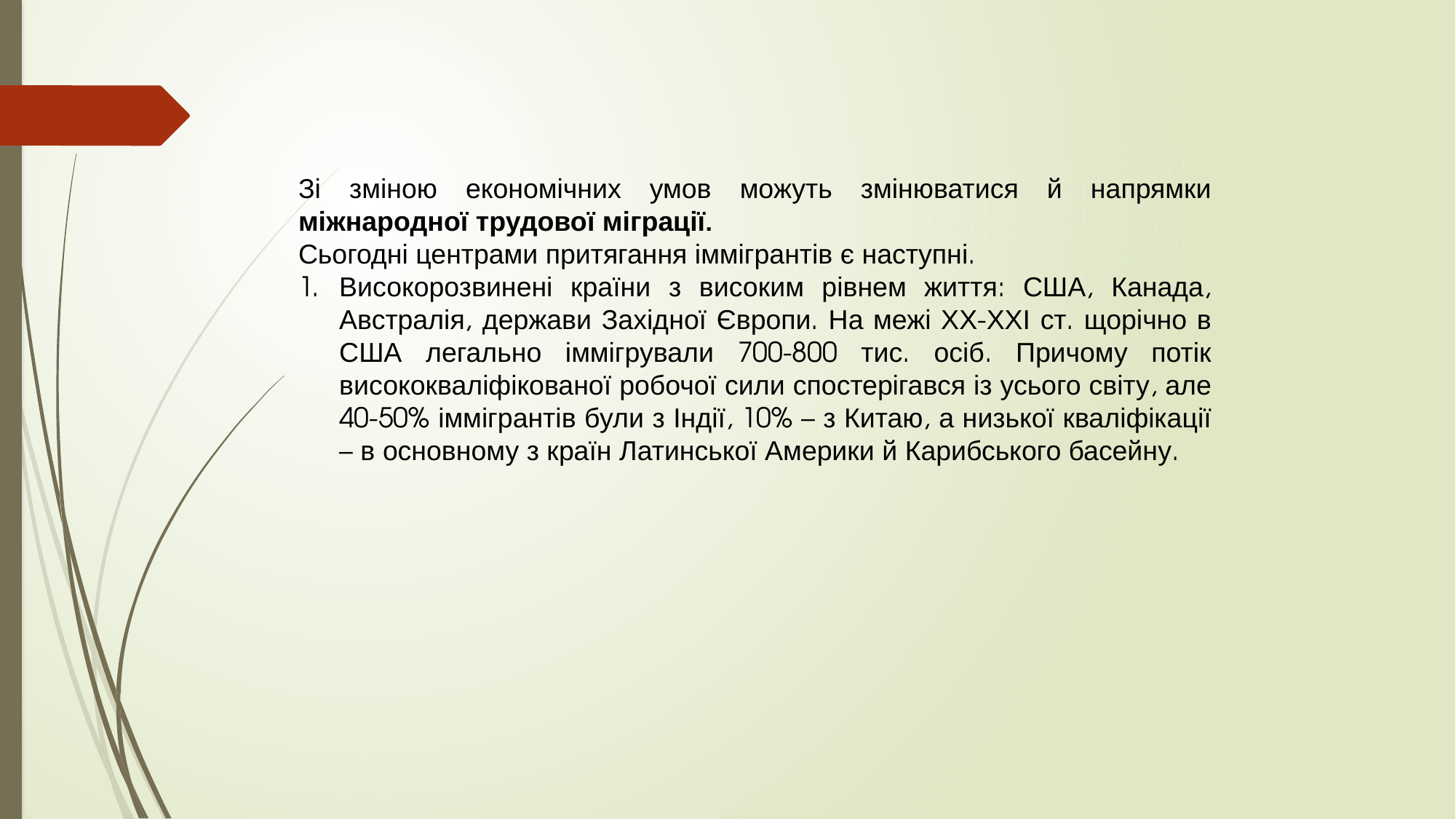

Зі зміною економічних умов можуть змінюватися й напрямки міжнародної трудової міграції.
Сьогодні центрами притягання іммігрантів є наступні.
Високорозвинені країни з високим рівнем життя: США, Канада, Австралія, держави Західної Європи. На межі ХХ-ХХІ ст. щорічно в США легально іммігрували 700-800 тис. осіб. Причому потік висококваліфікованої робочої сили спостерігався із усього світу, але 40-50% іммігрантів були з Індії, 10% – з Китаю, а низької кваліфікації – в основному з країн Латинської Америки й Карибського басейну.